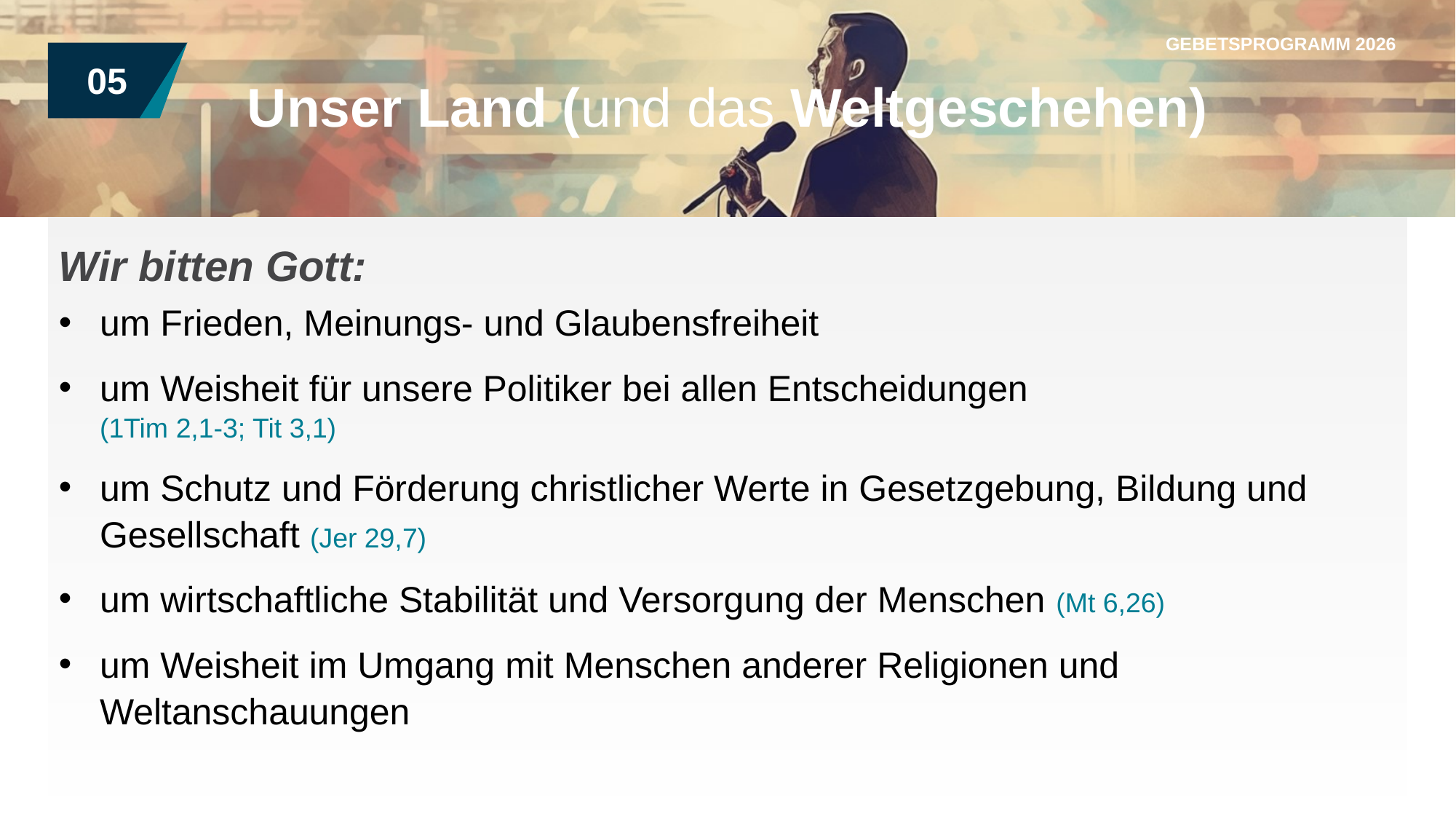

GEBETSPROGRAMM 2026

05
Unser Land (und das Weltgeschehen)

Wir bitten Gott:
um Frieden, Meinungs- und Glaubensfreiheit
um Weisheit für unsere Politiker bei allen Entscheidungen
(1Tim 2,1-3; Tit 3,1)
um Schutz und Förderung christlicher Werte in Gesetzgebung, Bildung und Gesellschaft (Jer 29,7)
um wirtschaftliche Stabilität und Versorgung der Menschen (Mt 6,26)
um Weisheit im Umgang mit Menschen anderer Religionen und Weltanschauungen